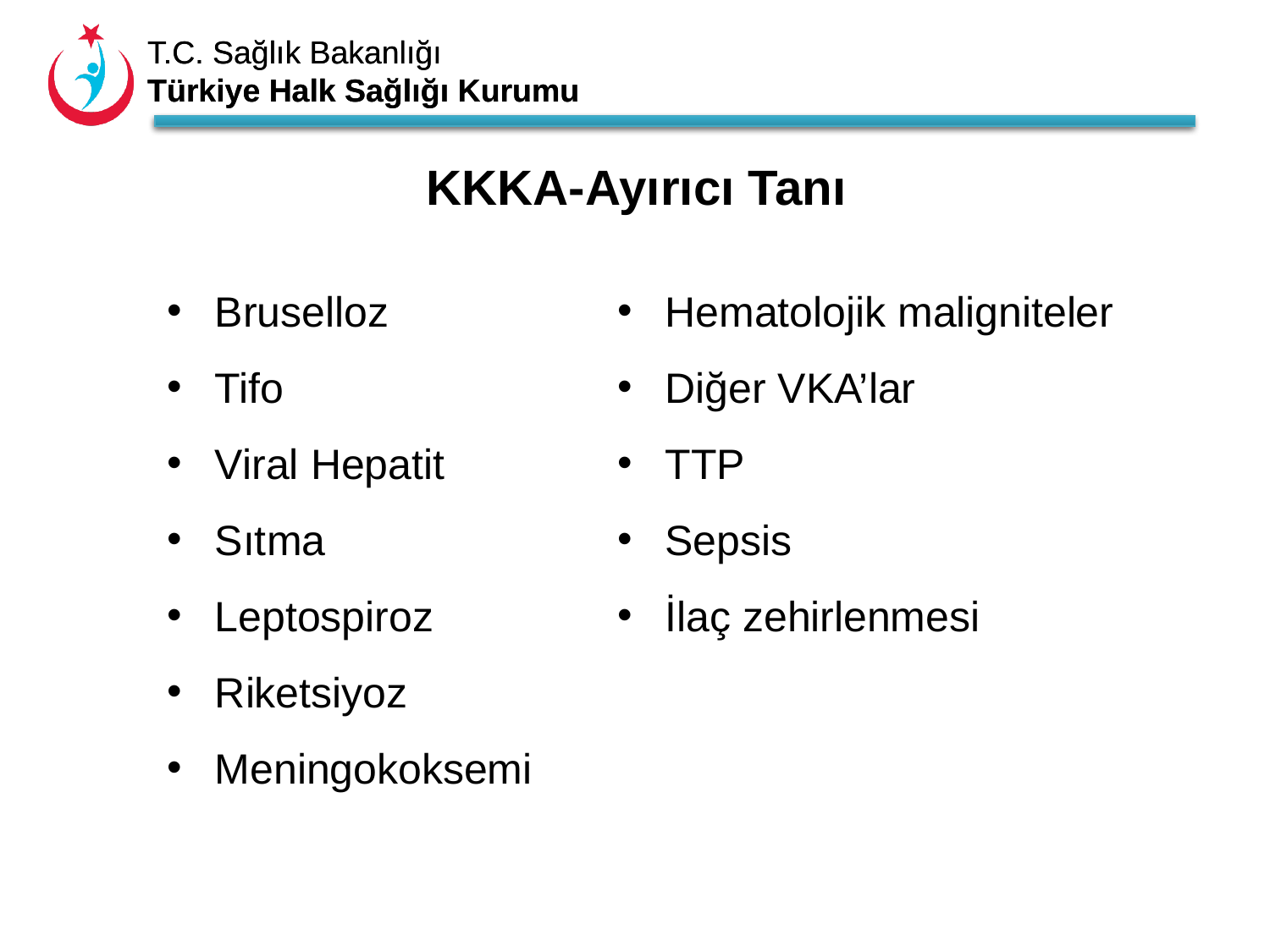

KKKA-Ayırıcı Tanı
Bruselloz
Tifo
Viral Hepatit
Sıtma
Leptospiroz
Riketsiyoz
Meningokoksemi
Hematolojik maligniteler
Diğer VKA’lar
TTP
Sepsis
İlaç zehirlenmesi